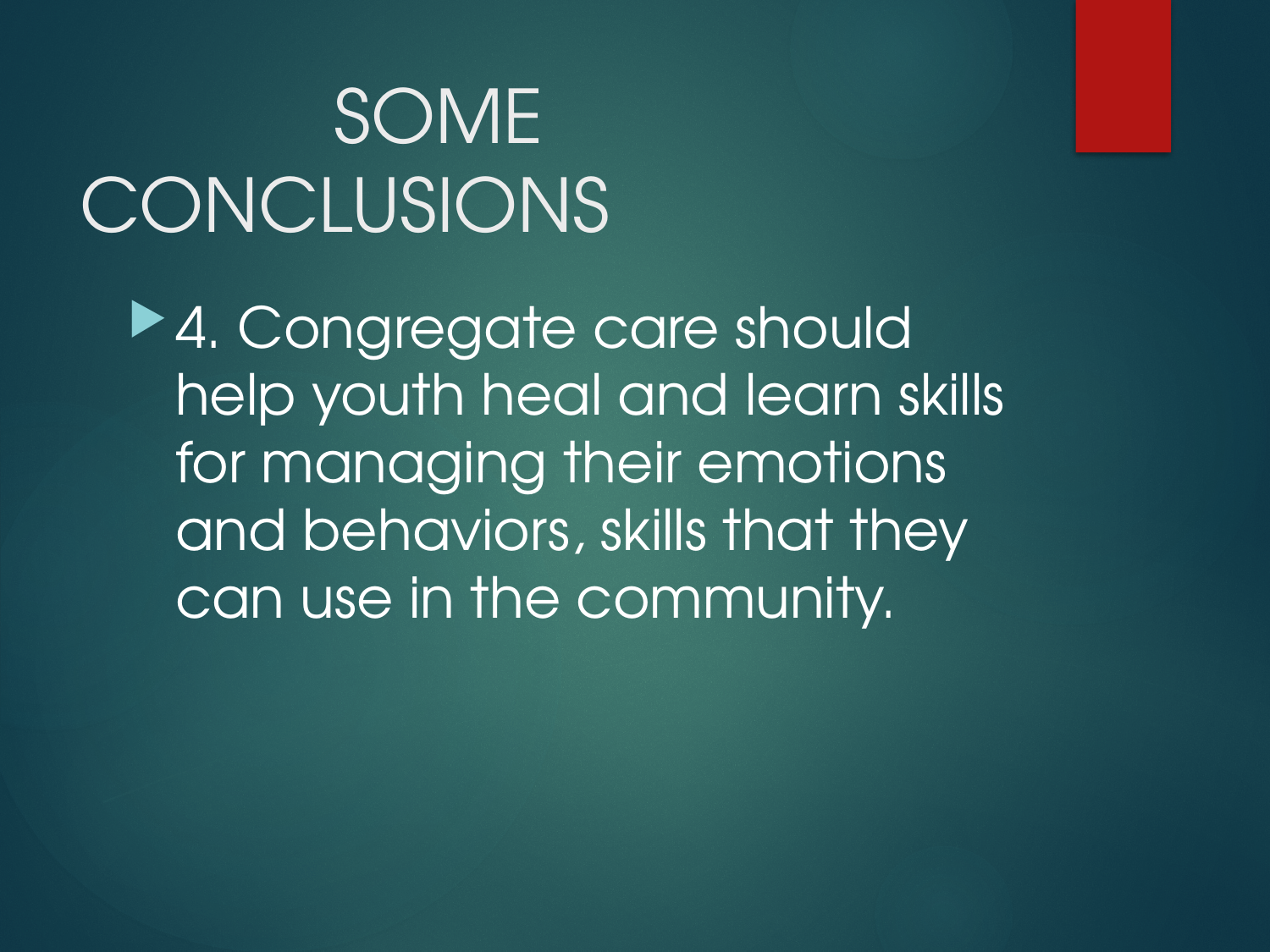

# SOME CONCLUSIONS
4. Congregate care should help youth heal and learn skills for managing their emotions and behaviors, skills that they can use in the community.